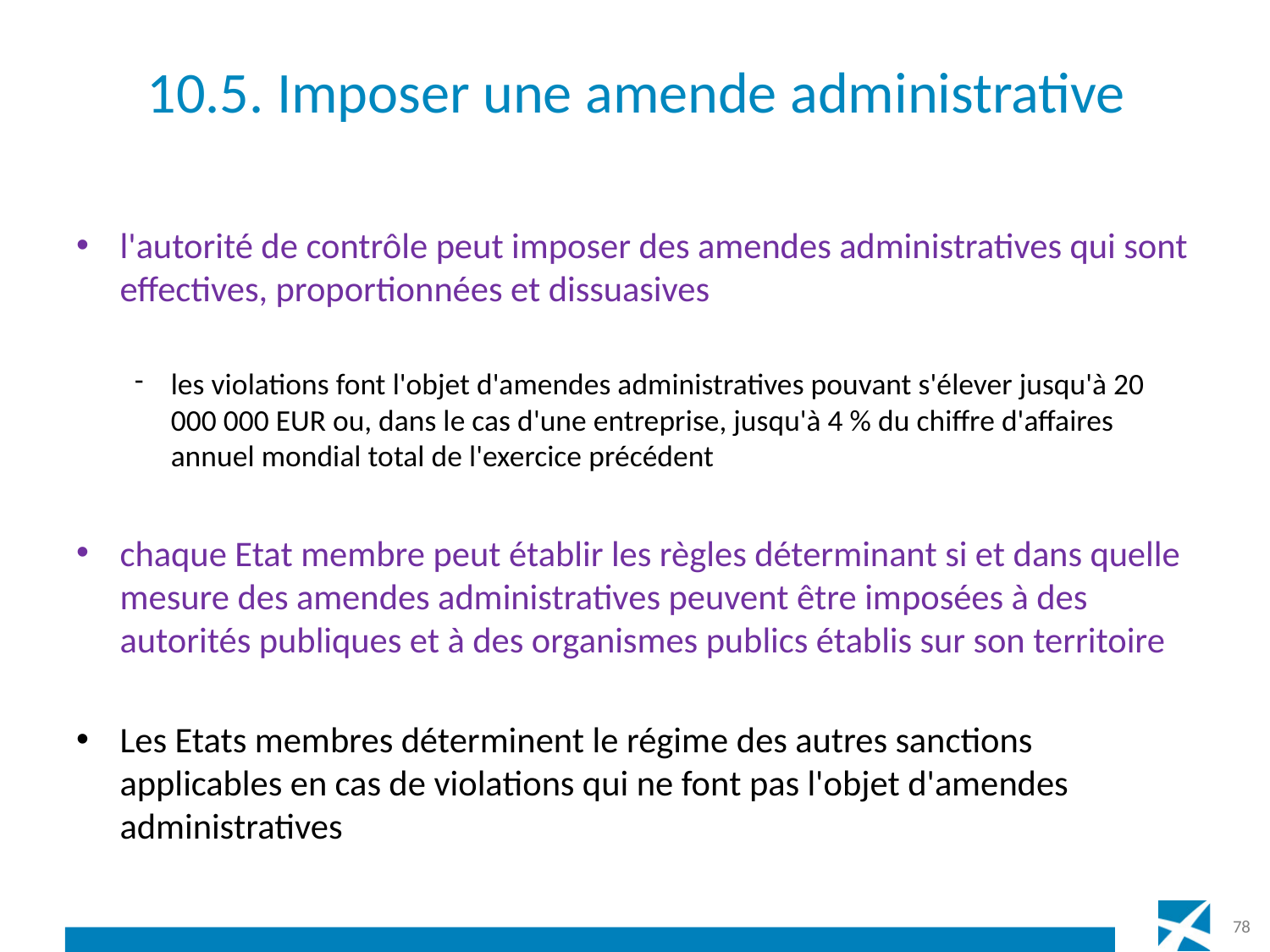

# 10.5. Imposer une amende administrative

l'autorité de contrôle peut imposer des amendes administratives qui sont effectives, proportionnées et dissuasives

les violations font l'objet d'amendes administratives pouvant s'élever jusqu'à 20 000 000 EUR ou, dans le cas d'une entreprise, jusqu'à 4 % du chiffre d'affaires annuel mondial total de l'exercice précédent

chaque Etat membre peut établir les règles déterminant si et dans quelle mesure des amendes administratives peuvent être imposées à des autorités publiques et à des organismes publics établis sur son territoire

Les Etats membres déterminent le régime des autres sanctions applicables en cas de violations qui ne font pas l'objet d'amendes administratives

78